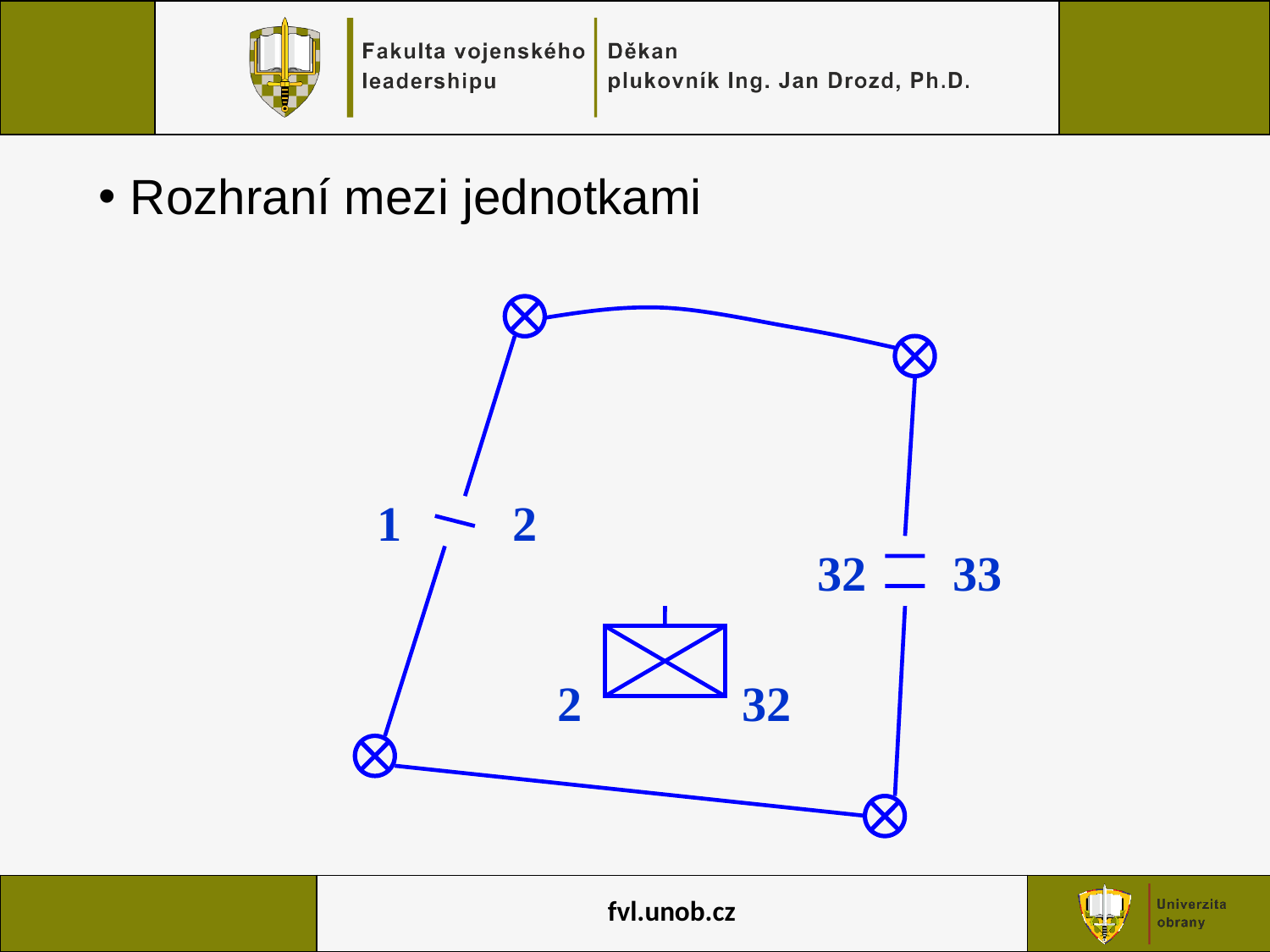

Rozhraní mezi jednotkami

1         2

32       33

2             32